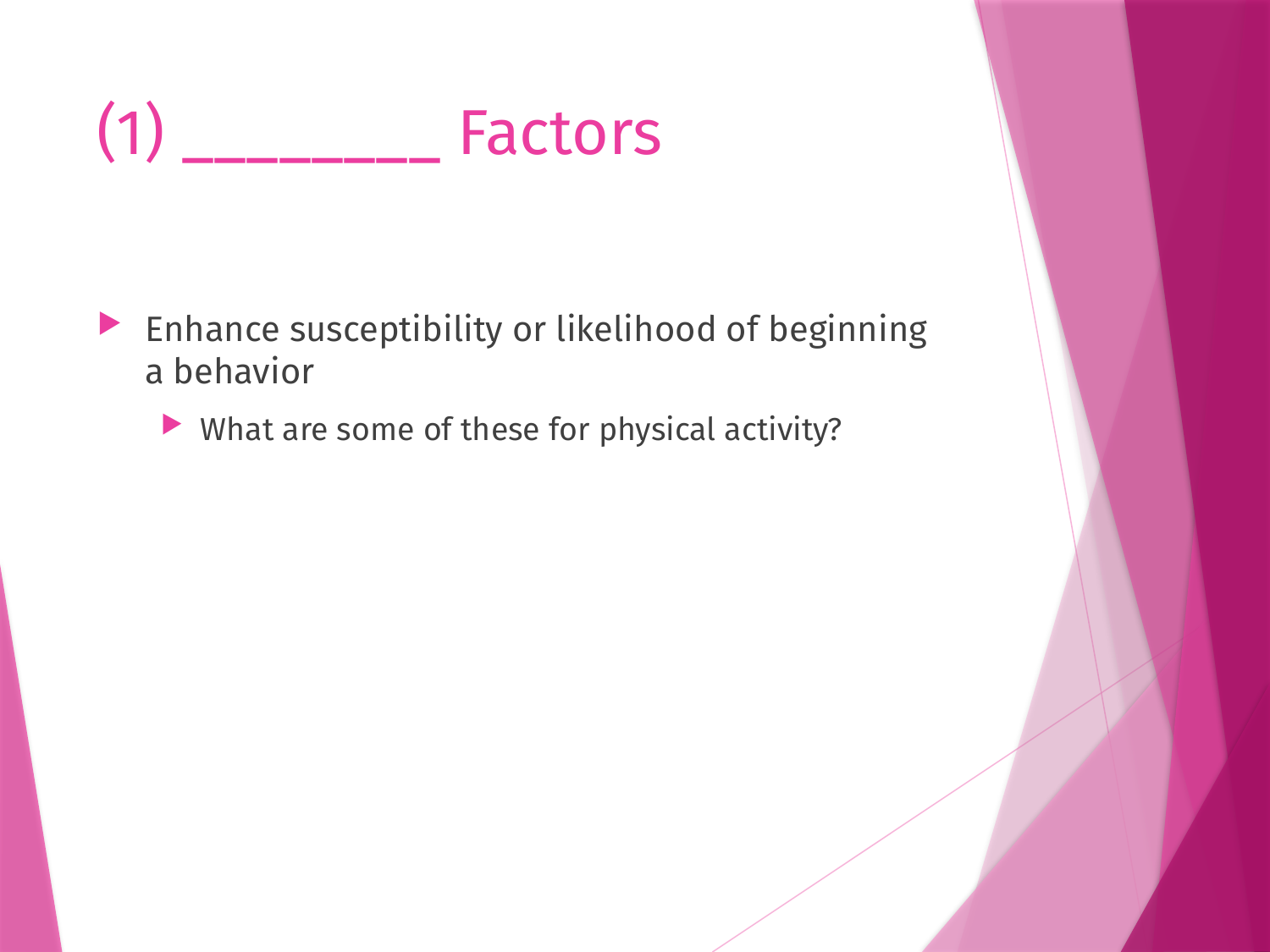

# (1) ________ Factors
Enhance susceptibility or likelihood of beginning a behavior
What are some of these for physical activity?